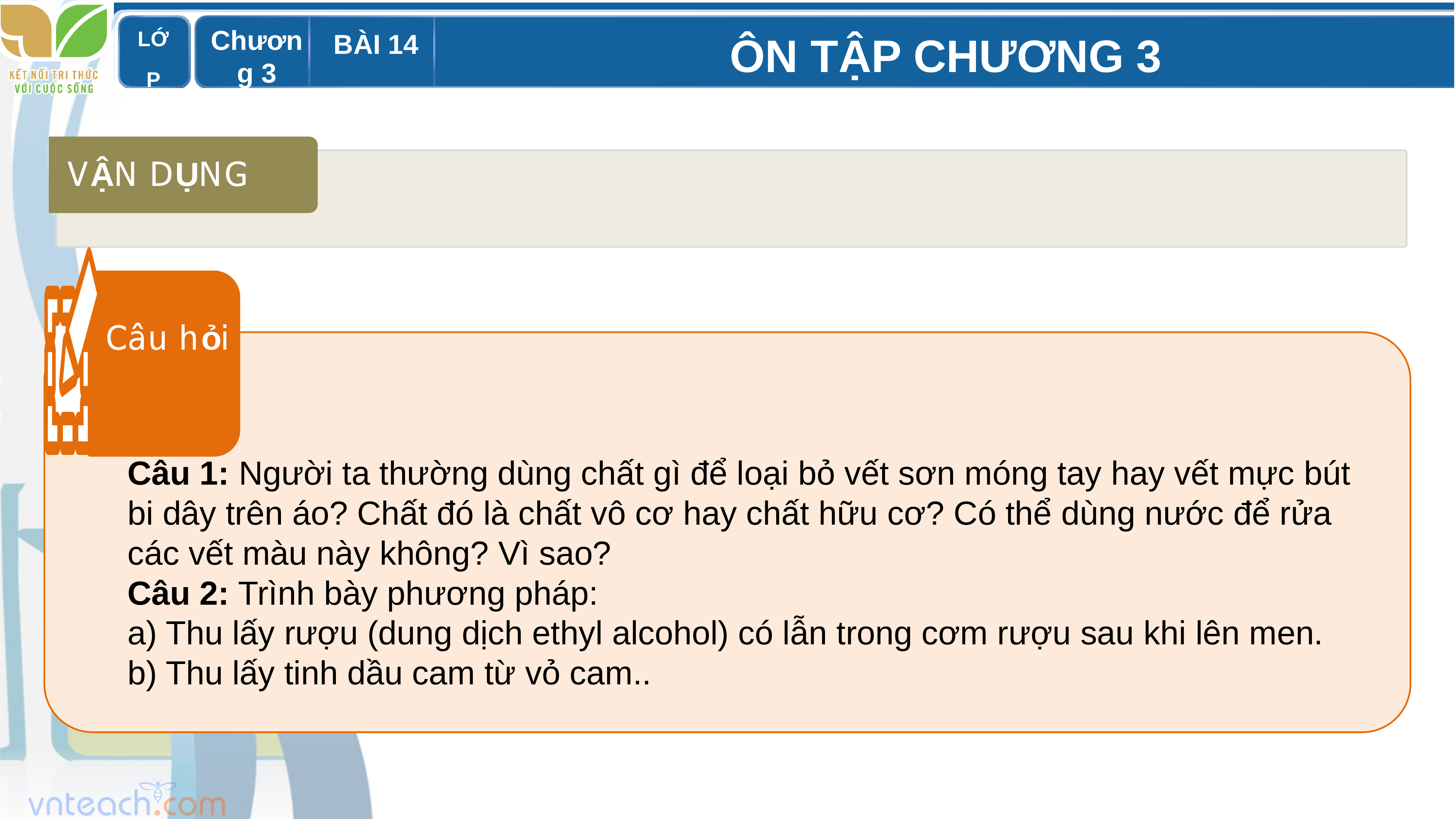

VẬN DỤNG

Câu hỏi
`

Câu 1: Người ta thường dùng chất gì để loại bỏ vết sơn móng tay hay vết mực bút
bi dây trên áo? Chất đó là chất vô cơ hay chất hữu cơ? Có thể dùng nước để rửa
các vết màu này không? Vì sao?
Câu 2: Trình bày phương pháp:
a) Thu lấy rượu (dung dịch ethyl alcohol) có lẫn trong cơm rượu sau khi lên men.
b) Thu lấy tinh dầu cam từ vỏ cam..